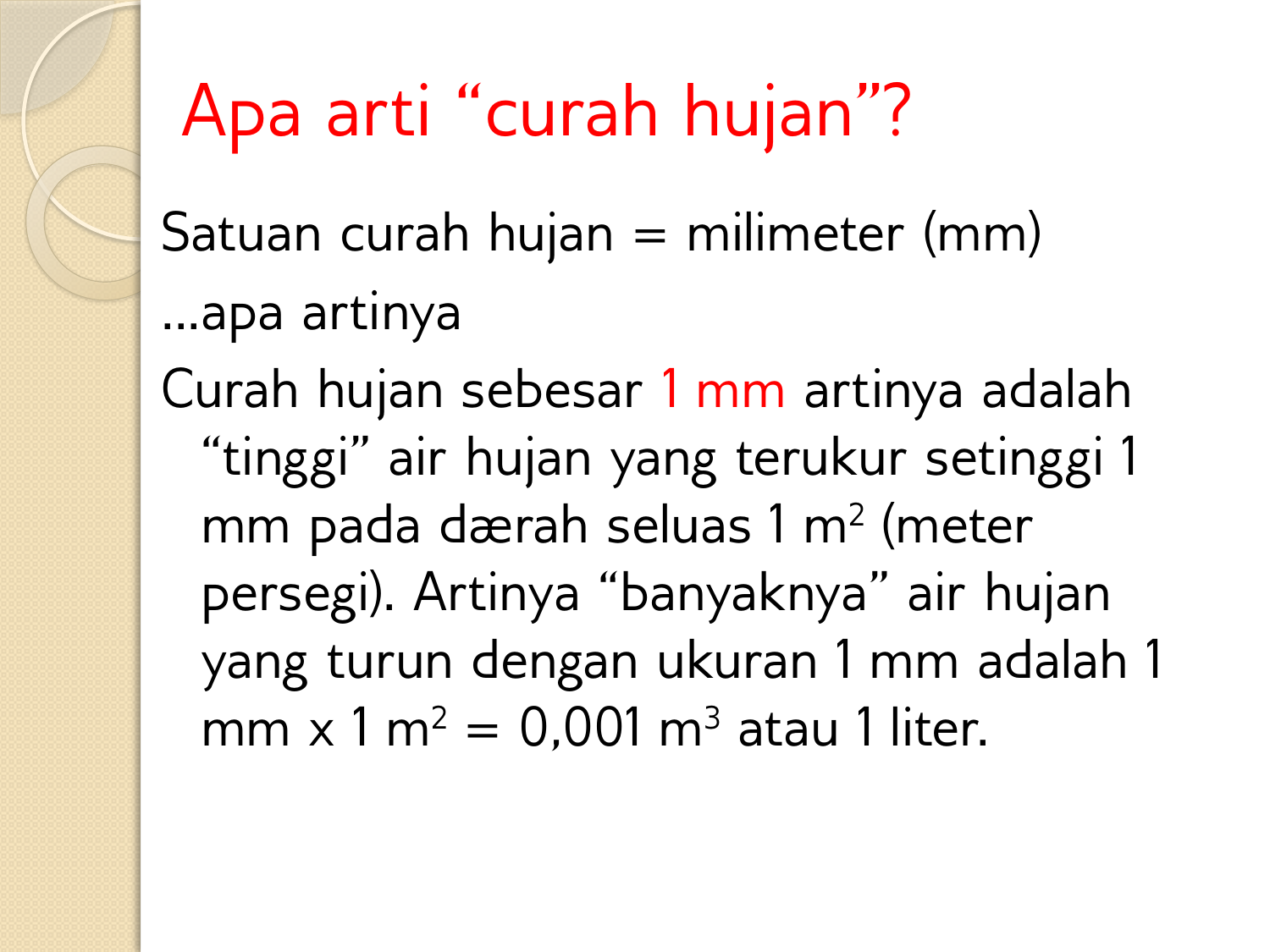

# Apa arti “curah hujan”?
Satuan curah hujan = milimeter (mm)
...apa artinya
Curah hujan sebesar 1 mm artinya adalah “tinggi” air hujan yang terukur setinggi 1 mm pada daerah seluas 1 m2 (meter persegi). Artinya “banyaknya” air hujan yang turun dengan ukuran 1 mm adalah 1 mm x 1 m2 = 0,001 m3 atau 1 liter.